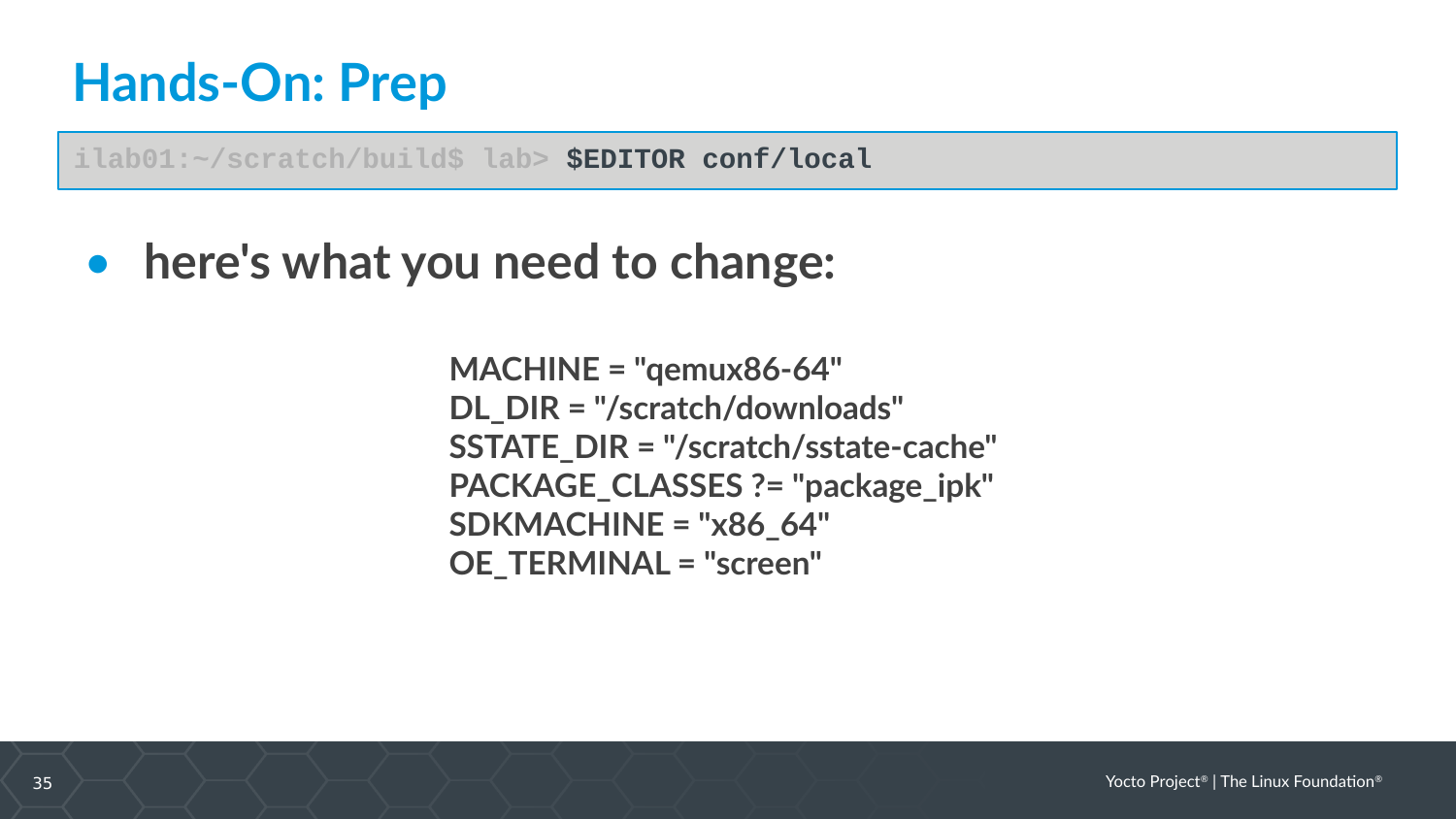

Hands-On: Prep
ilab01:~/scratch/build$ lab> $EDITOR conf/local
here's what you need to change:
MACHINE = "qemux86-64"
DL_DIR = "/scratch/downloads"
SSTATE_DIR = "/scratch/sstate-cache"
PACKAGE_CLASSES ?= "package_ipk"
SDKMACHINE = "x86_64"
OE_TERMINAL = "screen"